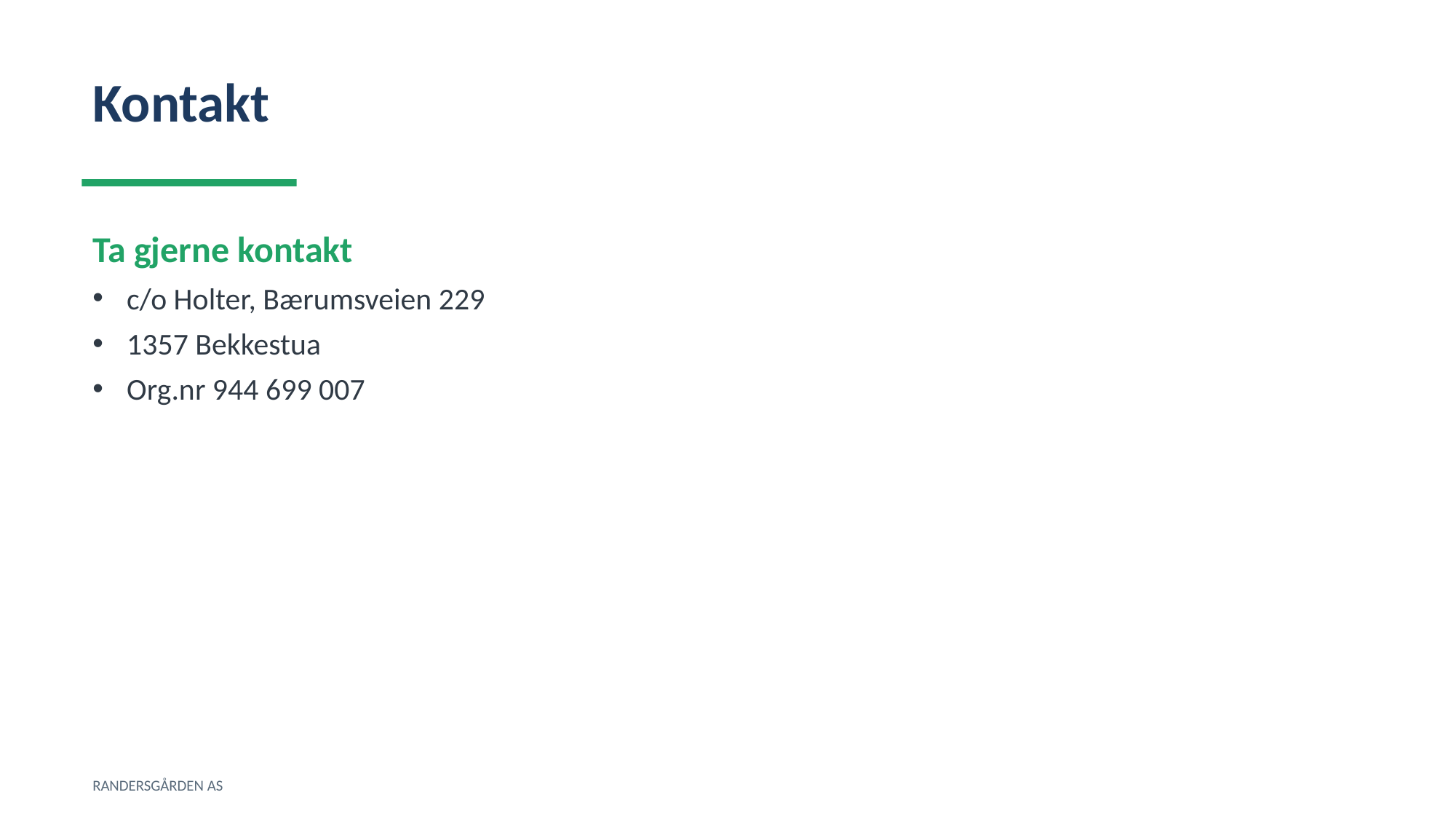

Kontakt

Ta gjerne kontakt
c/o Holter, Bærumsveien 229
1357 Bekkestua
Org.nr 944 699 007
RANDERSGÅRDEN AS